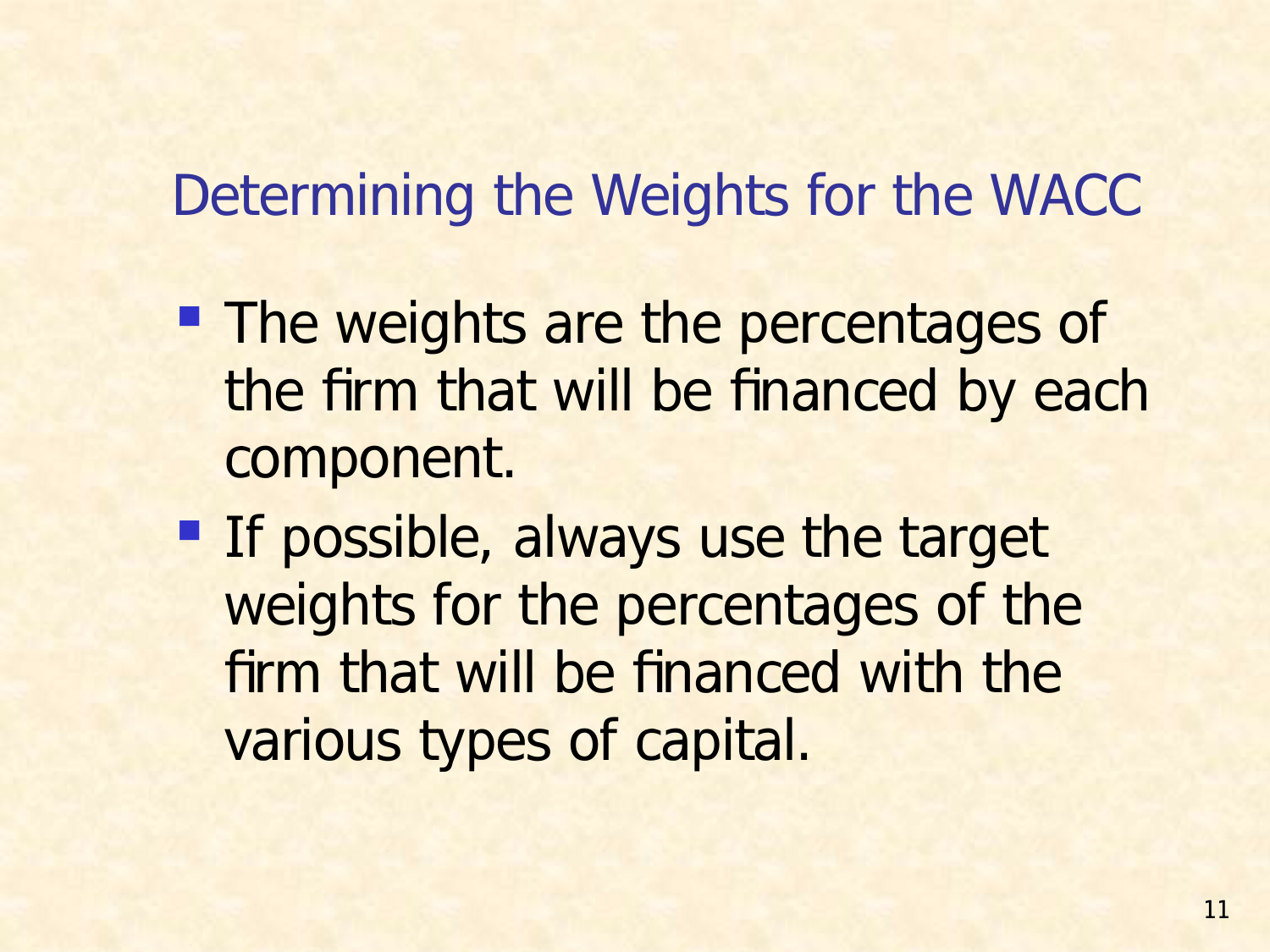

# Determining the Weights for the WACC
The weights are the percentages of the firm that will be financed by each component.
If possible, always use the target weights for the percentages of the firm that will be financed with the various types of capital.
11